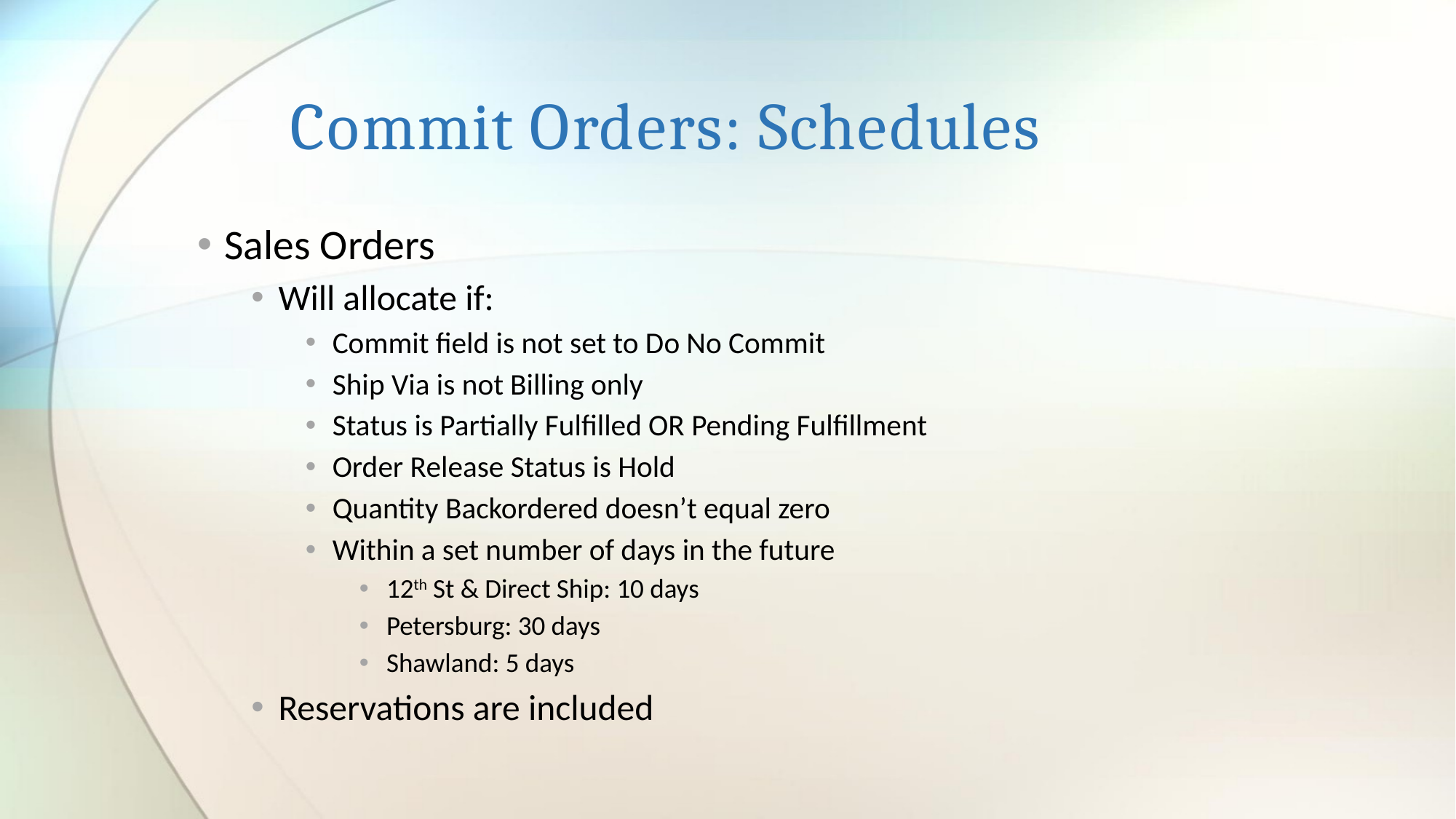

# Commit Orders: Schedules
Sales Orders
Will allocate if:
Commit field is not set to Do No Commit
Ship Via is not Billing only
Status is Partially Fulfilled OR Pending Fulfillment
Order Release Status is Hold
Quantity Backordered doesn’t equal zero
Within a set number of days in the future
12th St & Direct Ship: 10 days
Petersburg: 30 days
Shawland: 5 days
Reservations are included